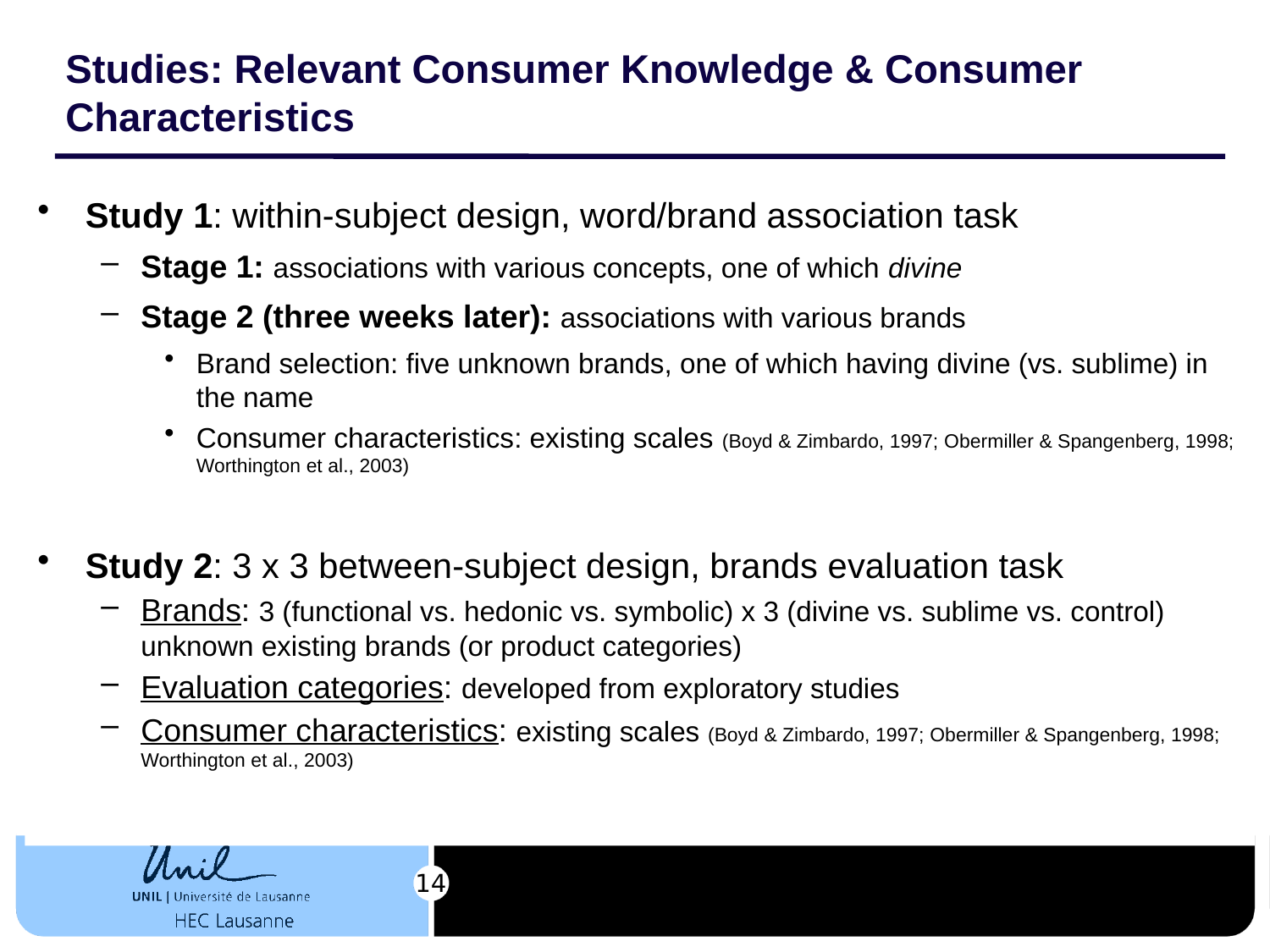

# Studies: Relevant Consumer Knowledge & Consumer Characteristics
Study 1: within-subject design, word/brand association task
Stage 1: associations with various concepts, one of which divine
Stage 2 (three weeks later): associations with various brands
Brand selection: five unknown brands, one of which having divine (vs. sublime) in the name
Consumer characteristics: existing scales (Boyd & Zimbardo, 1997; Obermiller & Spangenberg, 1998; Worthington et al., 2003)

Study 2: 3 x 3 between-subject design, brands evaluation task
Brands: 3 (functional vs. hedonic vs. symbolic) x 3 (divine vs. sublime vs. control) unknown existing brands (or product categories)
Evaluation categories: developed from exploratory studies
Consumer characteristics: existing scales (Boyd & Zimbardo, 1997; Obermiller & Spangenberg, 1998; Worthington et al., 2003)

14